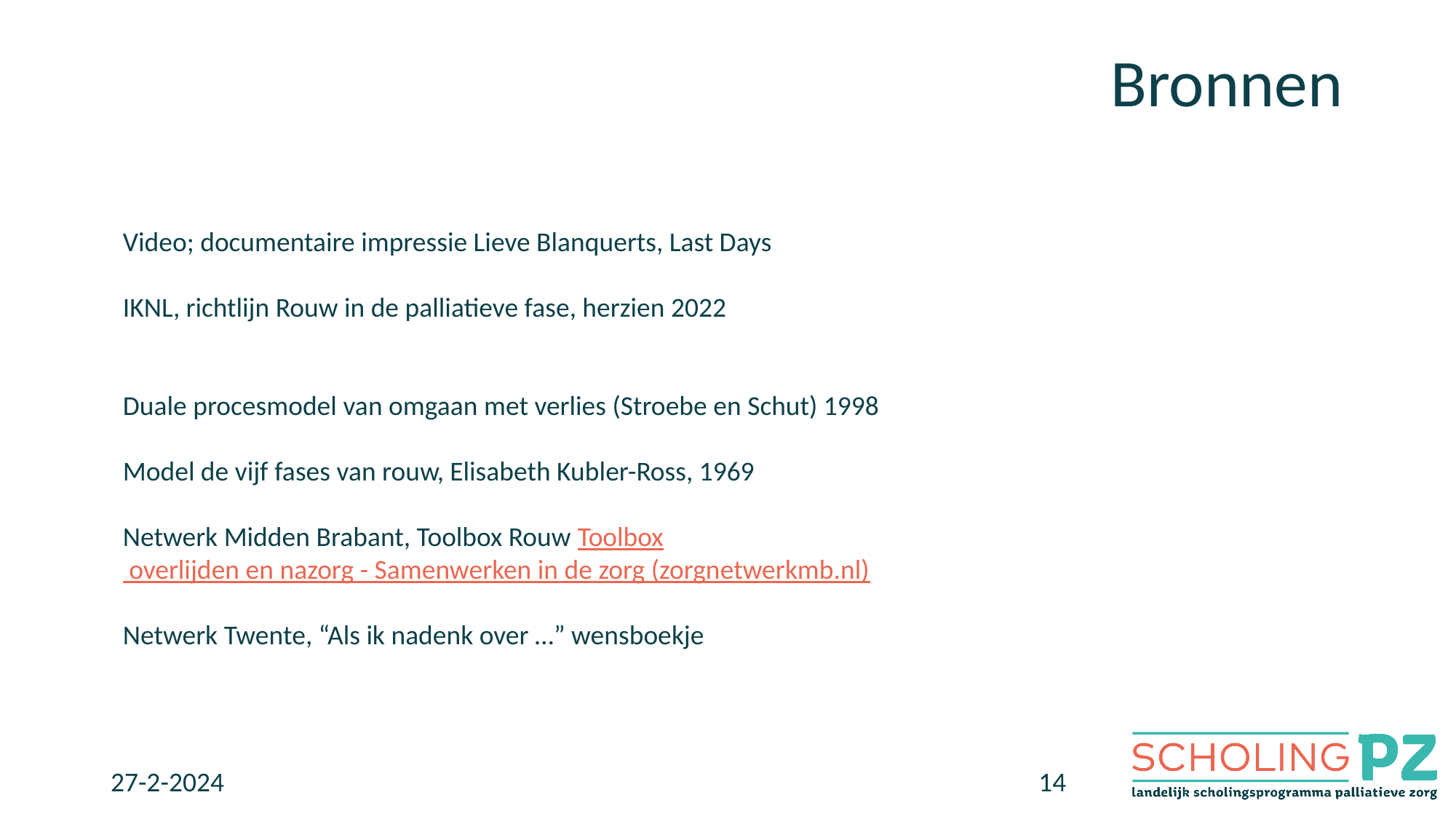

# Bronnen

Video; documentaire impressie Lieve Blanquerts, Last Days

IKNL, richtlijn Rouw in de palliatieve fase, herzien 2022

Duale procesmodel van omgaan met verlies (Stroebe en Schut) 1998

Model de vijf fases van rouw, Elisabeth Kubler-Ross, 1969

Netwerk Midden Brabant, Toolbox Rouw Toolbox overlijden en nazorg - Samenwerken in de zorg (zorgnetwerkmb.nl)

Netwerk Twente, “Als ik nadenk over …” wensboekje